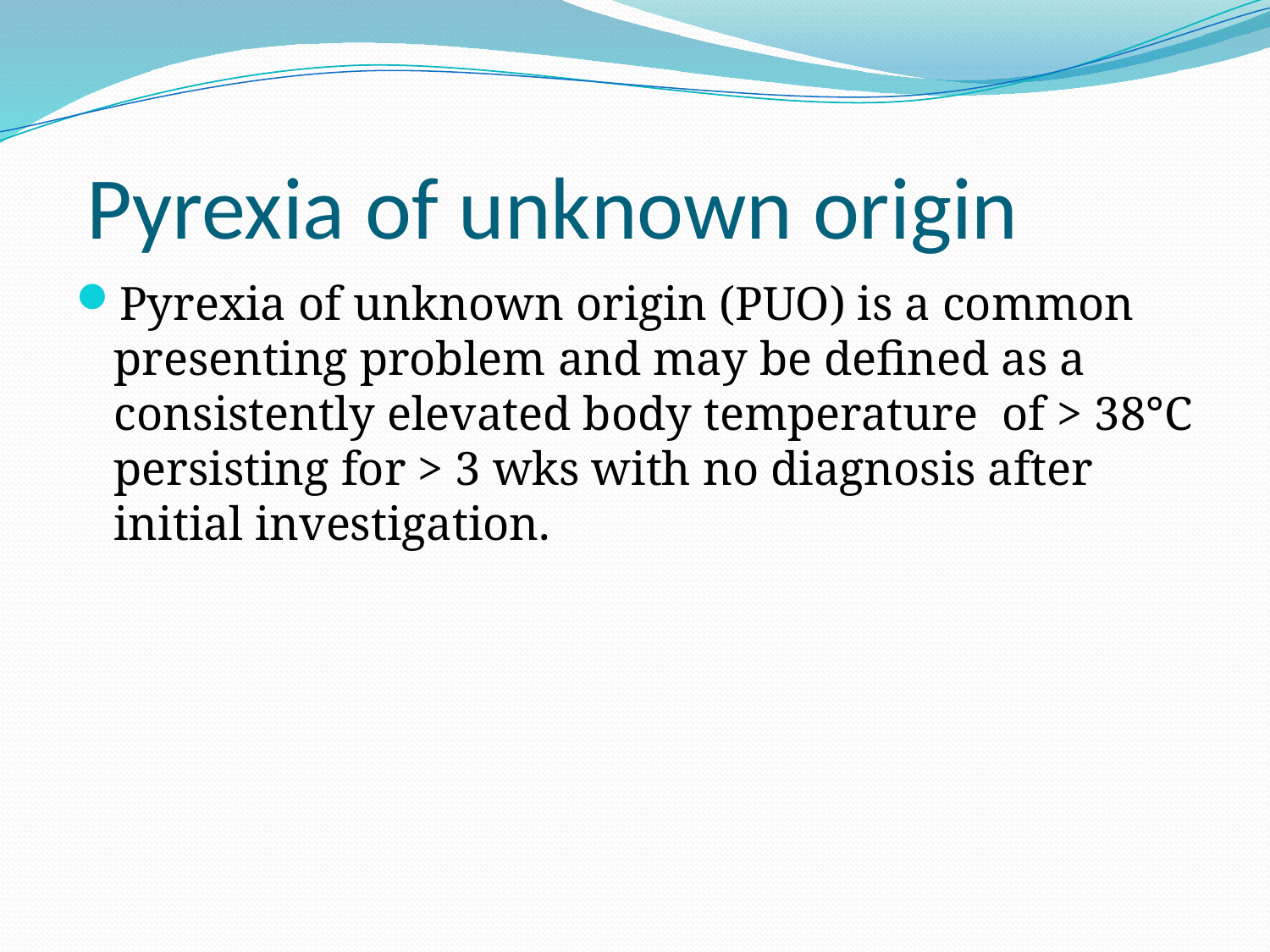

# Pyrexia of unknown origin
Pyrexia of unknown origin (PUO) is a common presenting problem and may be defined as a consistently elevated body temperature  of > 38°C persisting for > 3 wks with no diagnosis after initial investigation.